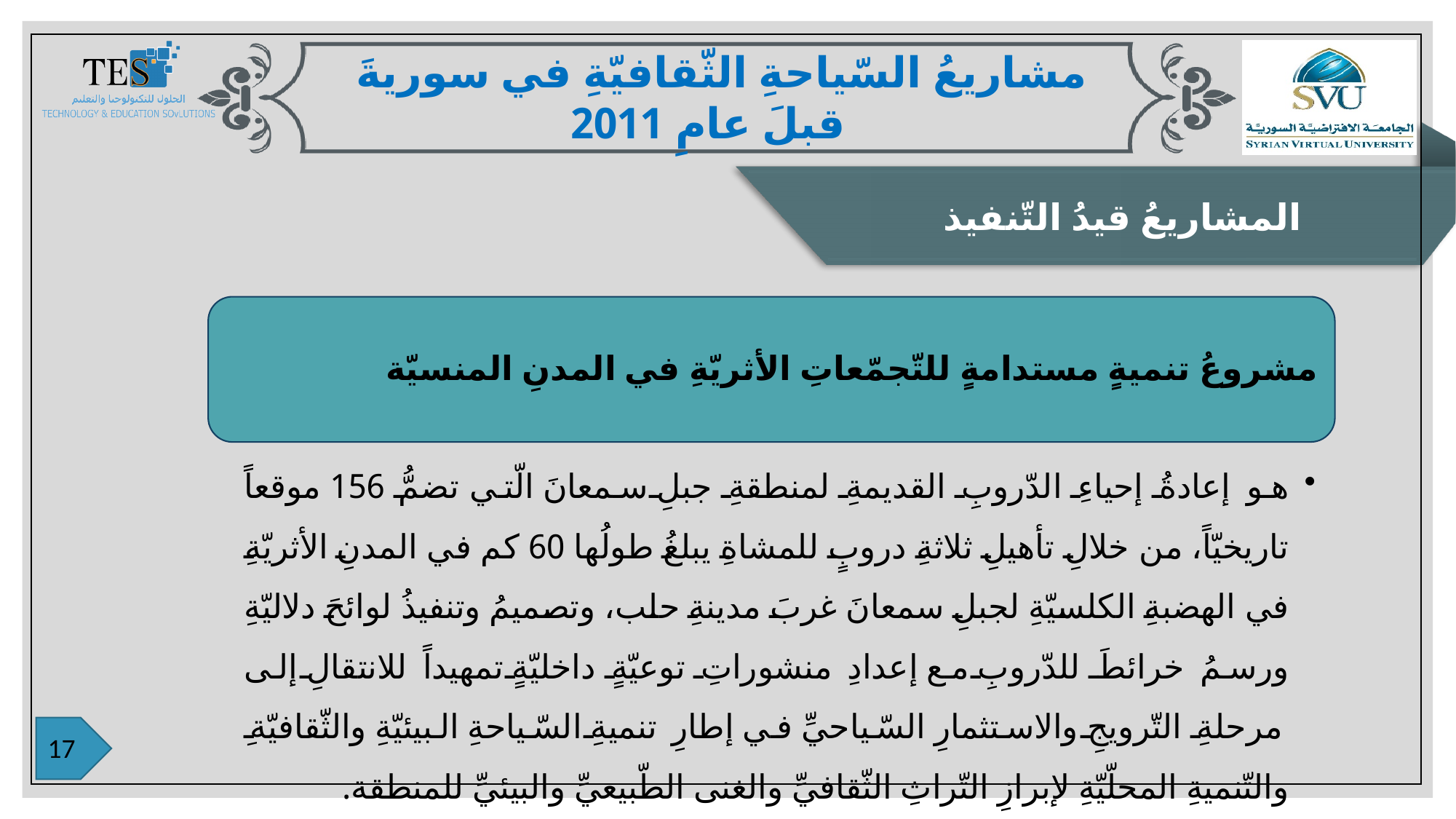

مشاريعُ السّياحةِ الثّقافيّةِ في سوريةَ قبلَ عامِ 2011
المشاريعُ قيدُ التّنفيذ
مشروعُ تنميةٍ مستدامةٍ للتّجمّعاتِ الأثريّةِ في المدنِ المنسيّة
هو إعادةُ إحياءِ الدّروبِ القديمةِ لمنطقةِ جبلِ سمعانَ الّتي تضمُّ 156 موقعاً تاريخيّاً، من خلالِ تأهيلِ ثلاثةِ دروبٍ للمشاةِ يبلغُ طولُها 60 كم في المدنِ الأثريّةِ في الهضبةِ الكلسيّةِ لجبلِ سمعانَ غربَ مدينةِ حلب، وتصميمُ وتنفيذُ لوائحَ دلاليّةِ ورسمُ خرائطَ للدّروبِ مع إعدادِ منشوراتِ توعيّةٍ داخليّةٍ تمهيداً للانتقالِ إلى مرحلةِ التّرويجِ والاستثمارِ السّياحيِّ في إطارِ تنميةِ السّياحةِ البيئيّةِ والثّقافيّةِ والتّنميةِ المحلّيّةِ لإبرازِ التّراثِ الثّقافيِّ والغنى الطّبيعيِّ والبيئيِّ للمنطقة.